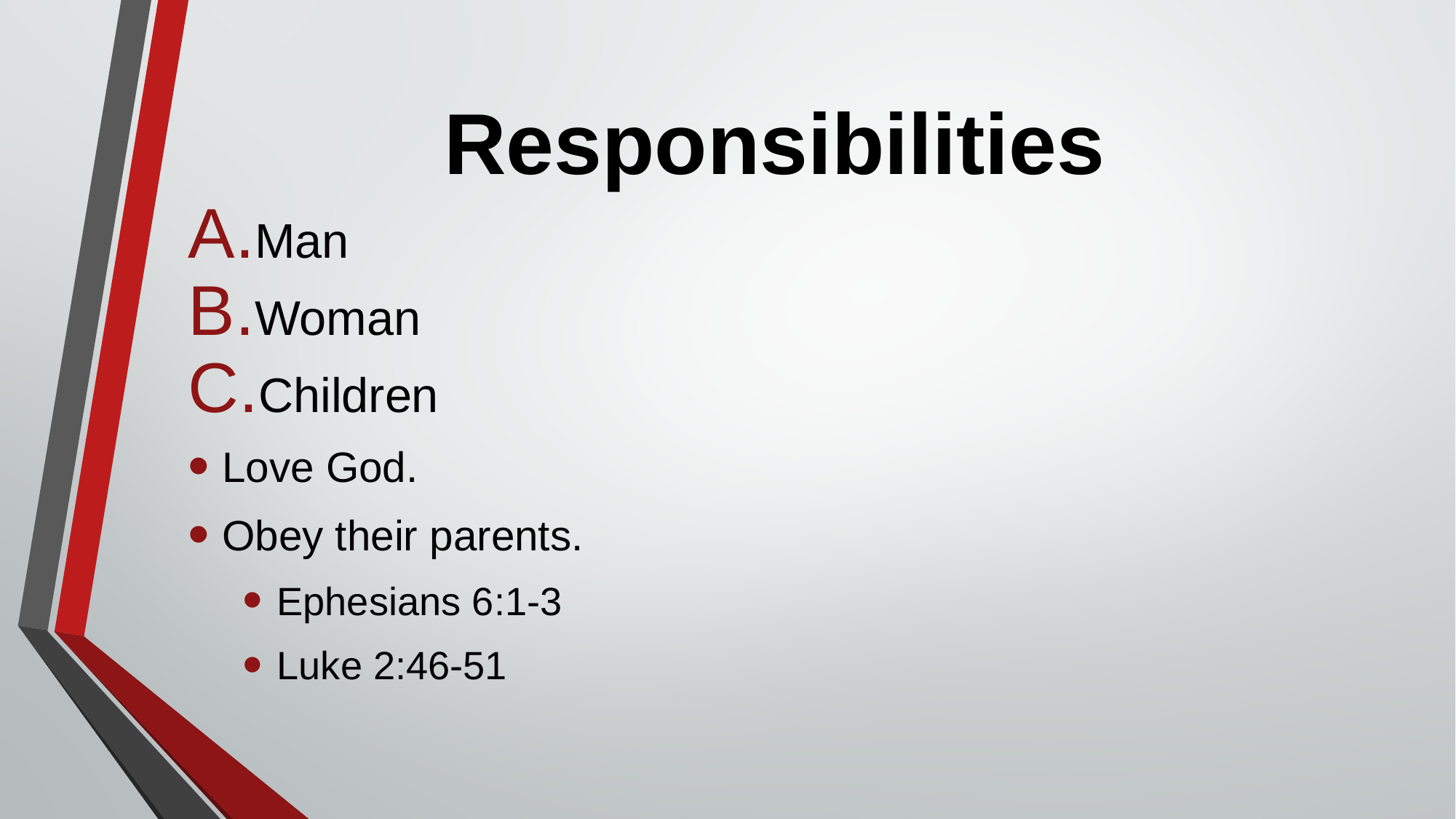

# Responsibilities
Man
Woman
Children
Love God.
Obey their parents.
Ephesians 6:1-3
Luke 2:46-51